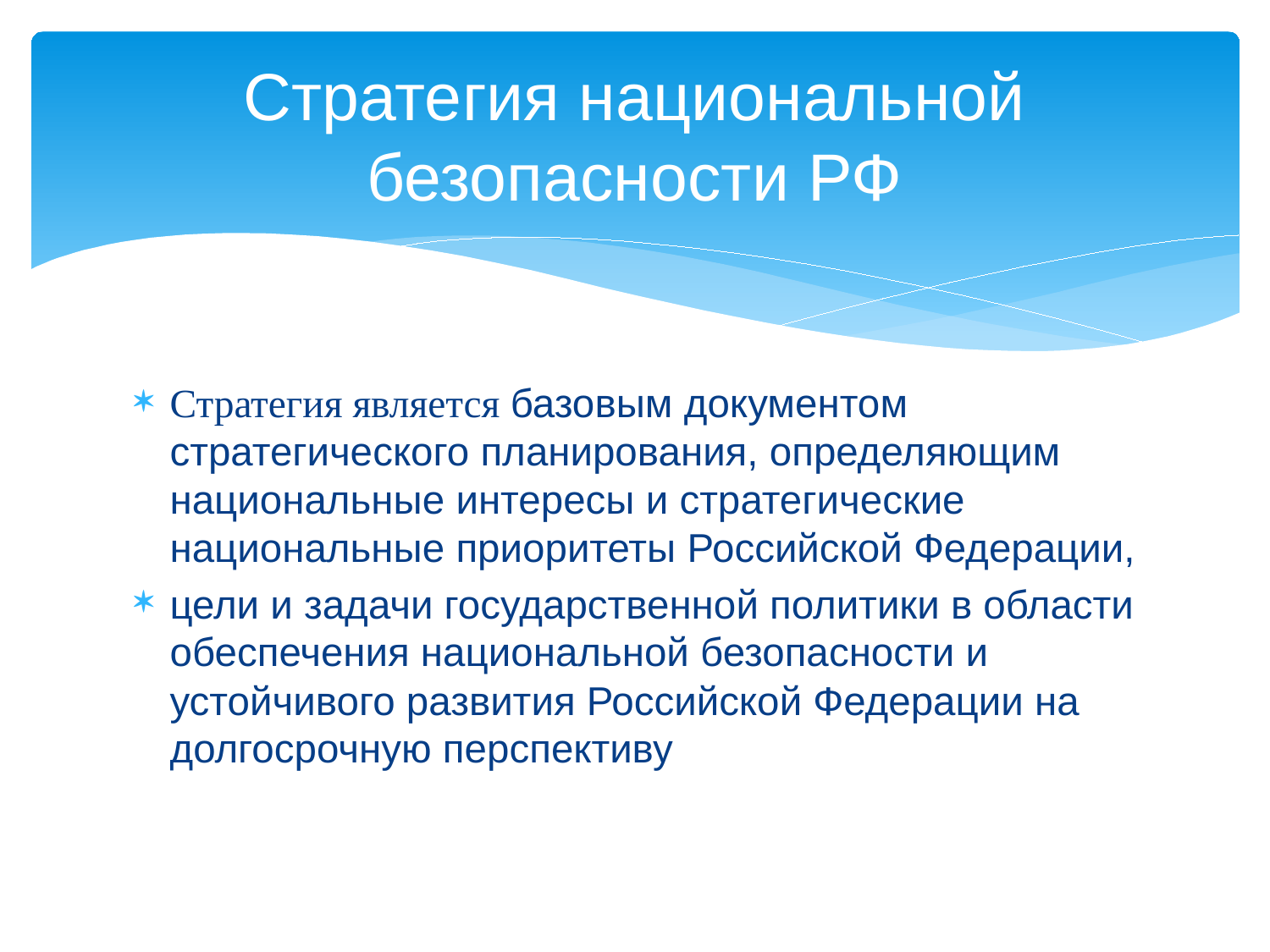

# Стратегия национальной безопасности РФ
Стратегия является базовым документом стратегического планирования, определяющим национальные интересы и стратегические национальные приоритеты Российской Федерации,
цели и задачи государственной политики в области обеспечения национальной безопасности и устойчивого развития Российской Федерации на долгосрочную перспективу